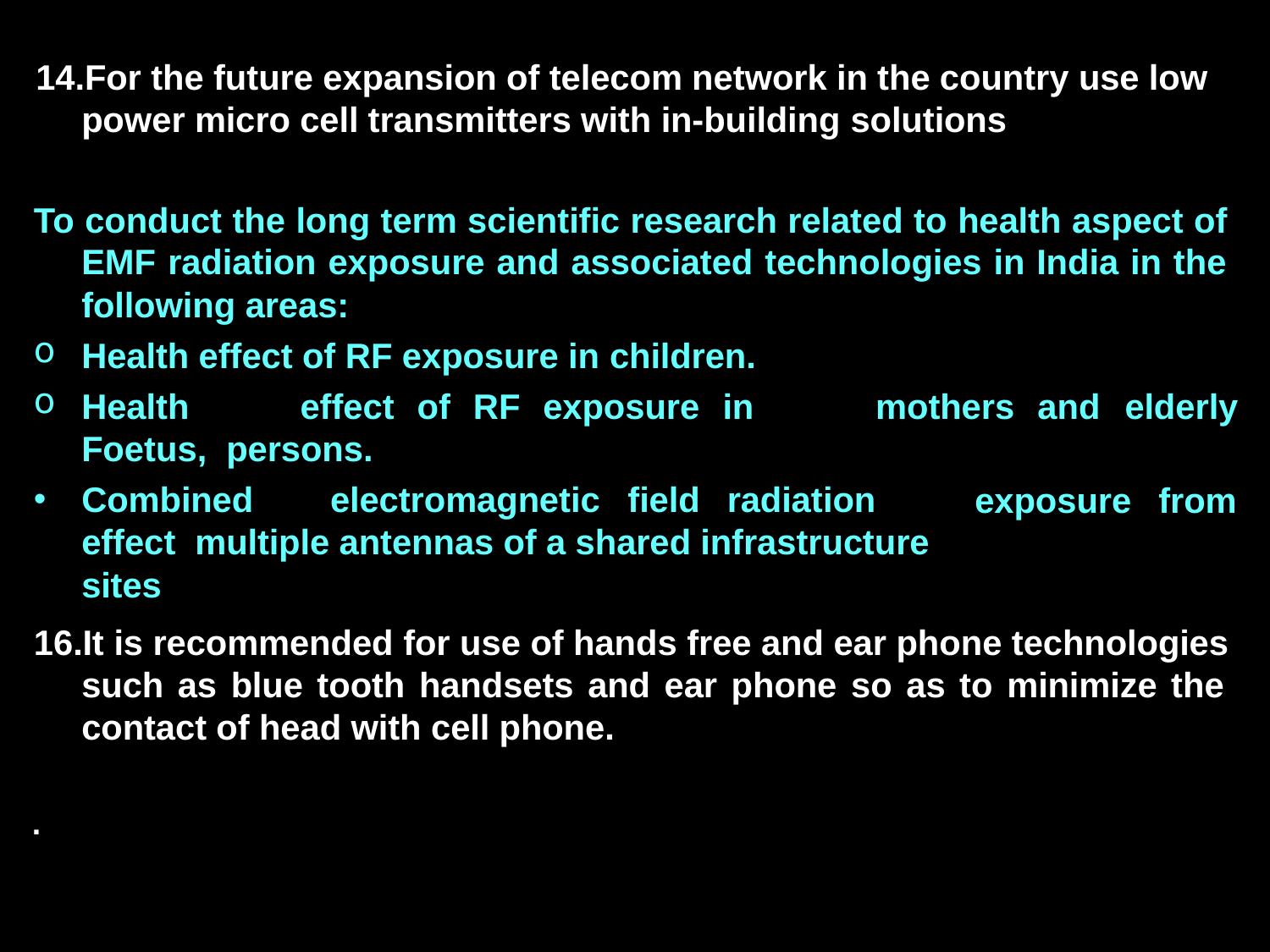

# 14.For the future expansion of telecom network in the country use low  power micro cell transmitters with in-building solutions
To conduct the long term scientific research related to health aspect of  EMF radiation exposure and associated technologies in India in the  following areas:
Health effect of RF exposure in children.
Health	effect	of	RF	exposure	in	Foetus,  persons.
mothers
and	elderly
Combined	electromagnetic	field	radiation	effect  multiple antennas of a shared infrastructure sites
exposure
from
16.It is recommended for use of hands free and ear phone technologies  such as blue tooth handsets and ear phone so as to minimize the  contact of head with cell phone.

.